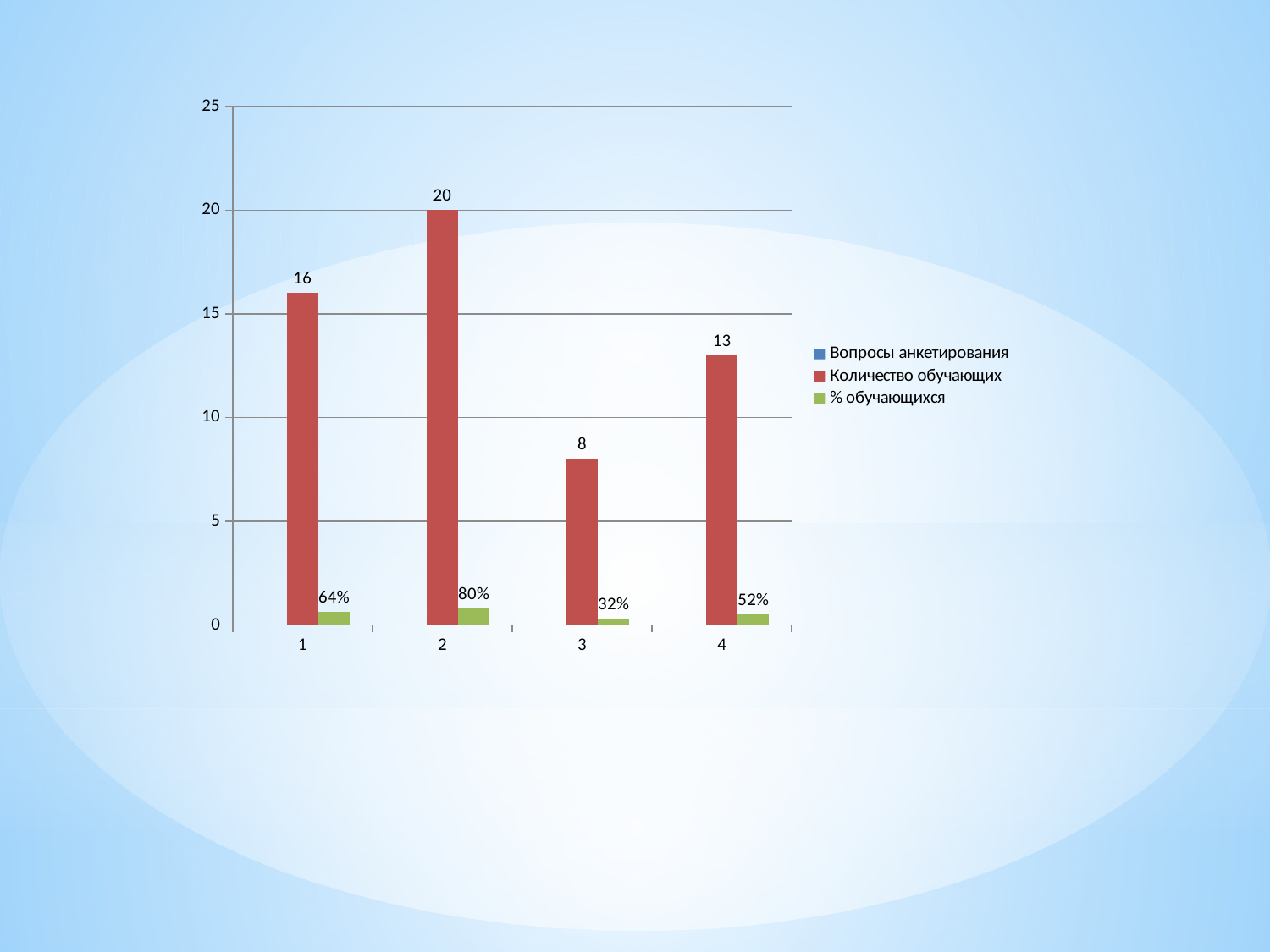

### Chart

| Category | Вопросы анкетирования | Количество обучающих | % обучающихся |
|---|---|---|---|
| 1 | 0.0 | 16.0 | 0.64 |
| 2 | 0.0 | 20.0 | 0.8 |
| 3 | 0.0 | 8.0 | 0.32 |
| 4 | 0.0 | 13.0 | 0.52 |